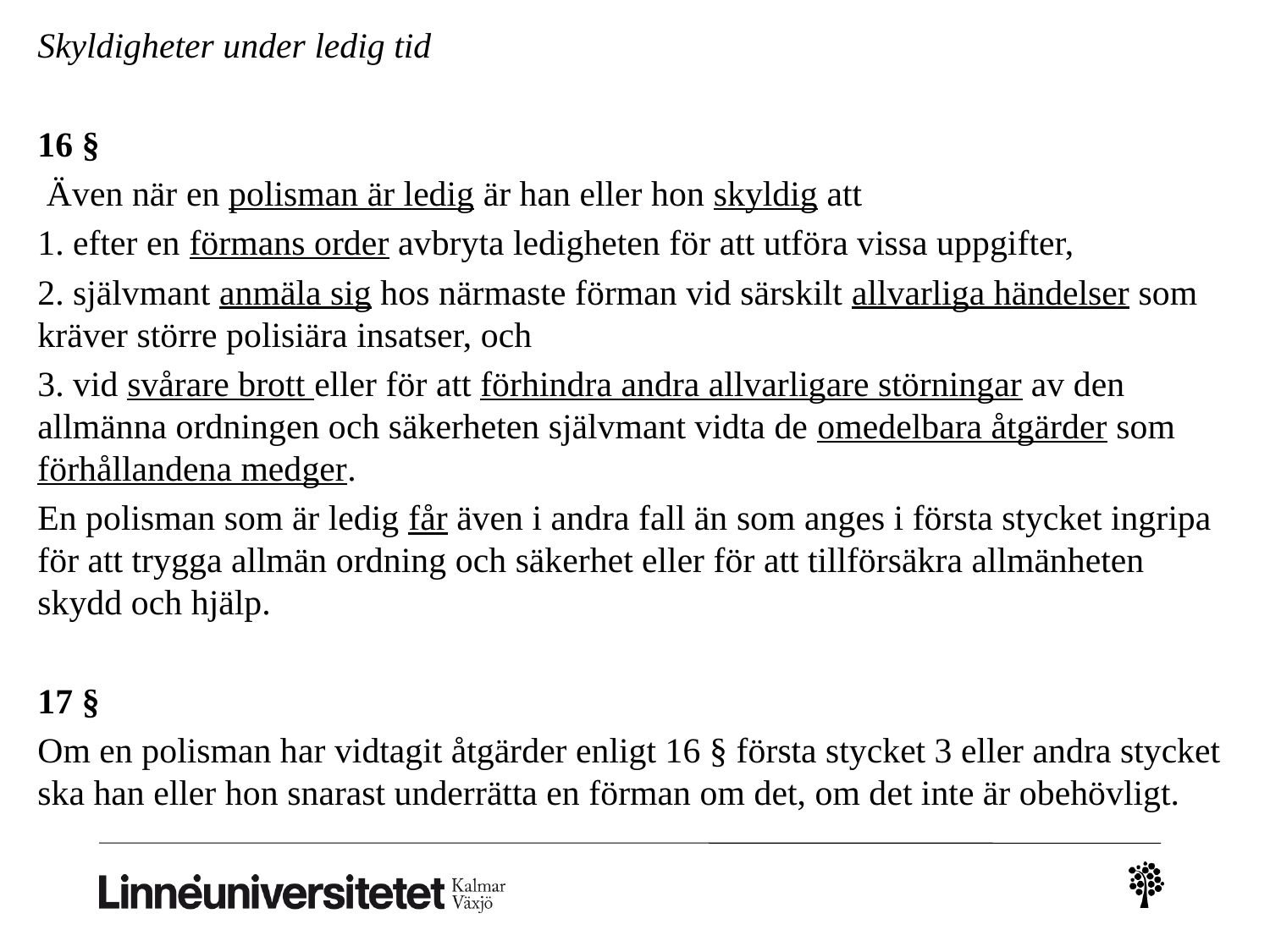

Skyldigheter under ledig tid

16 §
 Även när en polisman är ledig är han eller hon skyldig att
1. efter en förmans order avbryta ledigheten för att utföra vissa uppgifter,
2. självmant anmäla sig hos närmaste förman vid särskilt allvarliga händelser som kräver större polisiära insatser, och
3. vid svårare brott eller för att förhindra andra allvarligare störningar av den allmänna ordningen och säkerheten självmant vidta de omedelbara åtgärder som förhållandena medger.
En polisman som är ledig får även i andra fall än som anges i första stycket ingripa för att trygga allmän ordning och säkerhet eller för att tillförsäkra allmänheten skydd och hjälp.

17 §
Om en polisman har vidtagit åtgärder enligt 16 § första stycket 3 eller andra stycket ska han eller hon snarast underrätta en förman om det, om det inte är obehövligt.